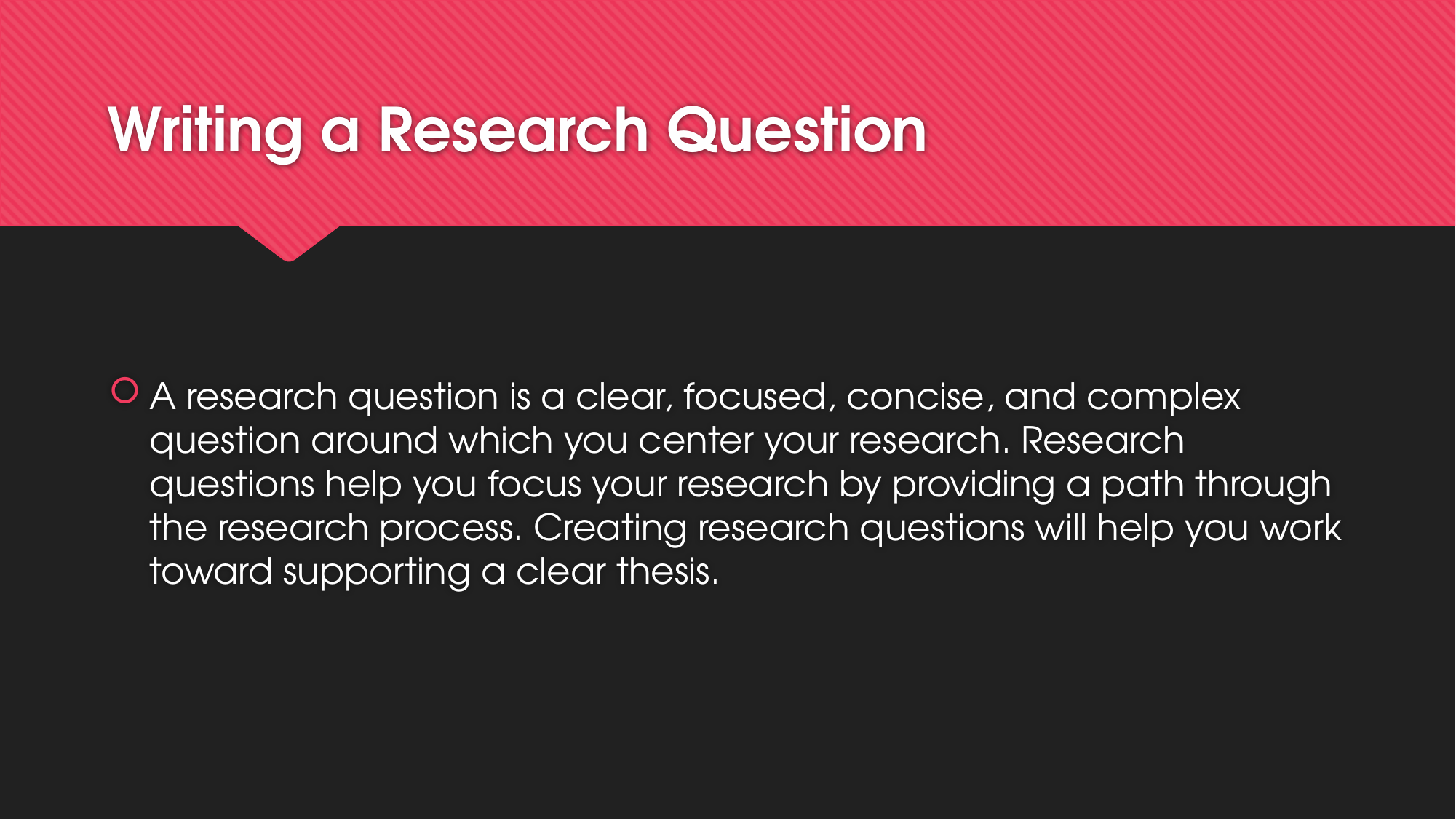

# Writing a Research Question
A research question is a clear, focused, concise, and complex question around which you center your research. Research questions help you focus your research by providing a path through the research process. Creating research questions will help you work toward supporting a clear thesis.